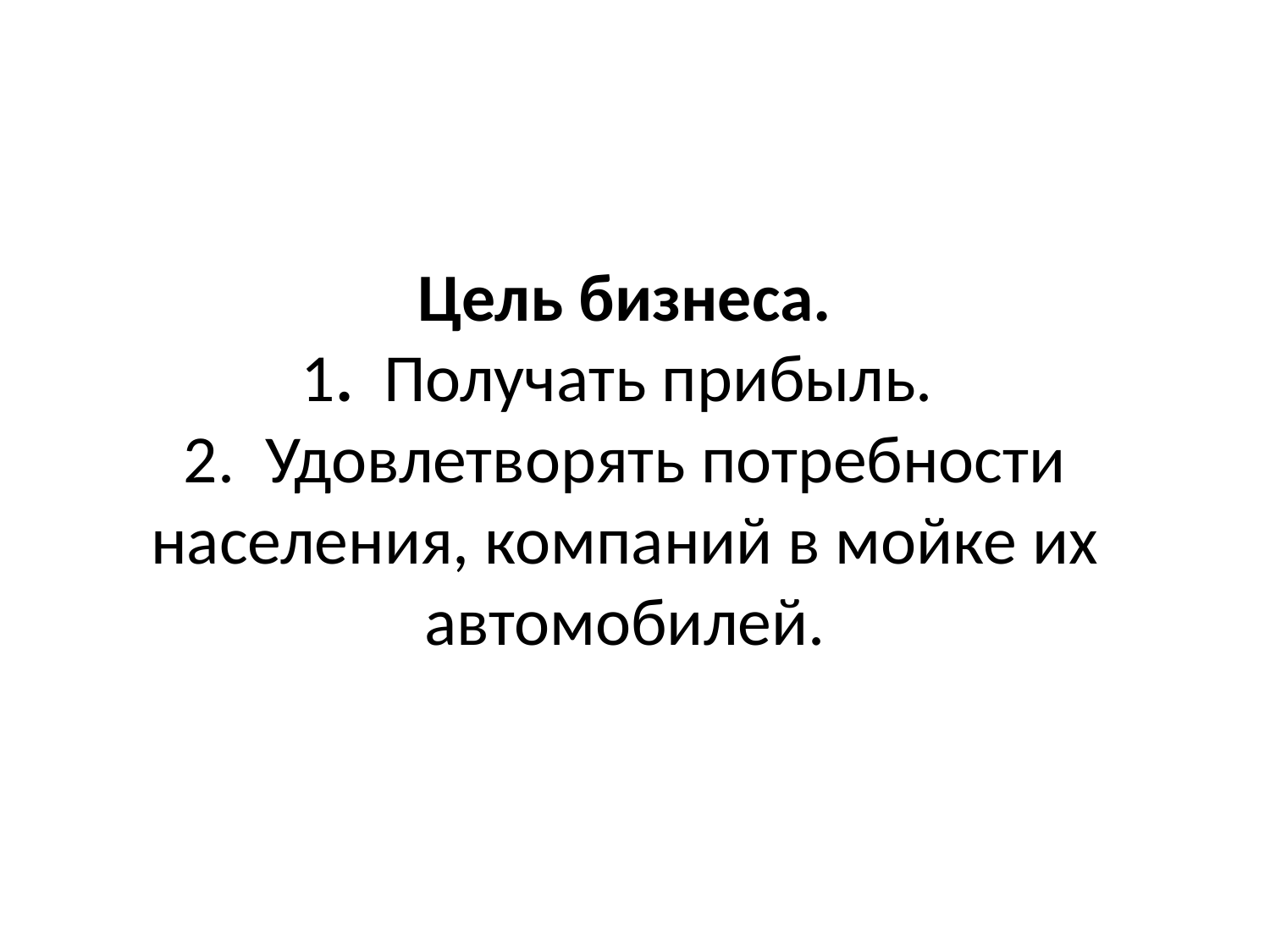

# Цель бизнеса. 1.  Получать прибыль. 2.  Удовлетворять потребности населения, компаний в мойке их автомобилей.